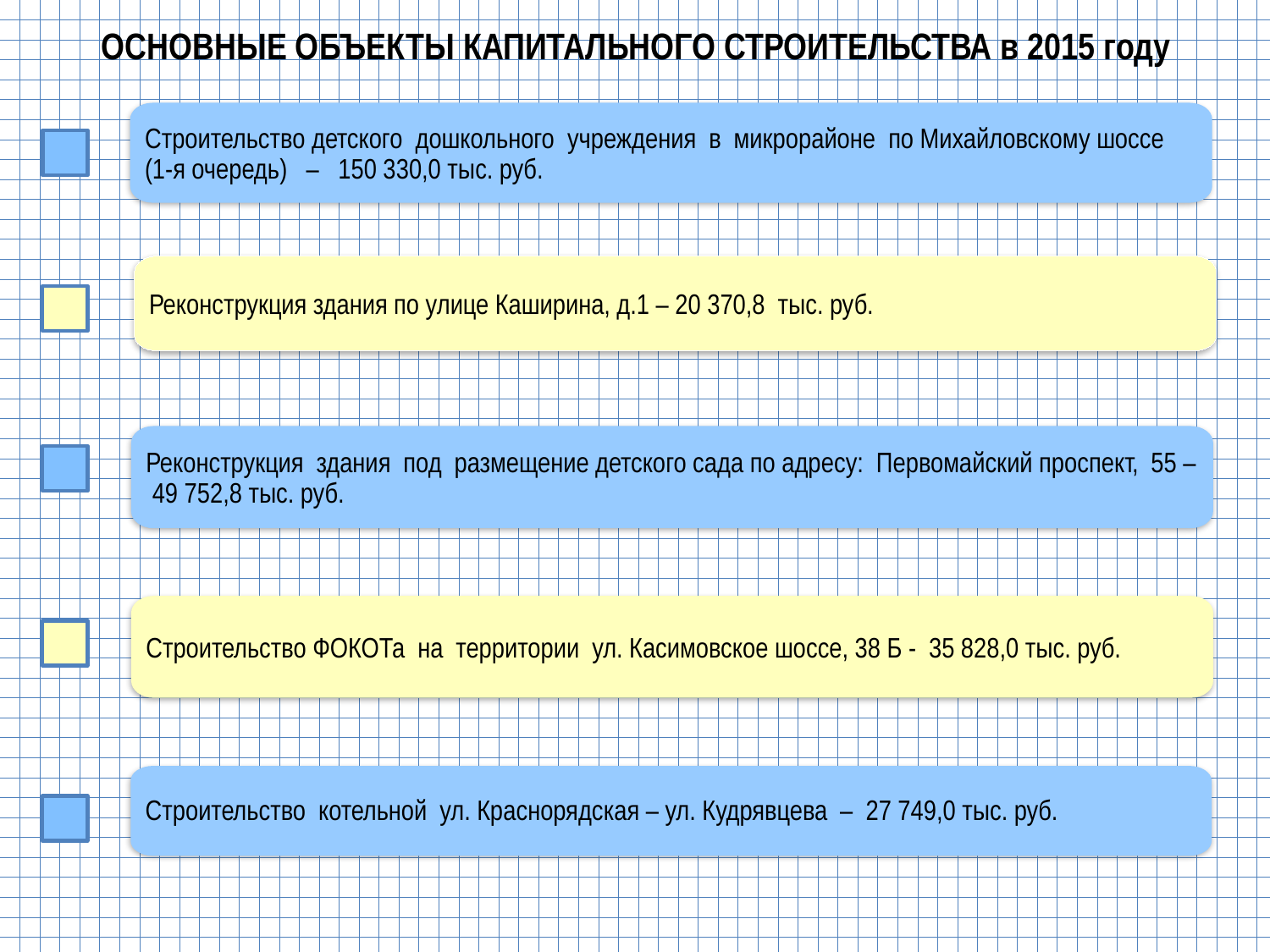

ОСНОВНЫЕ ОБЪЕКТЫ КАПИТАЛЬНОГО СТРОИТЕЛЬСТВА в 2015 году

Строительство детского  дошкольного  учреждения  в  микрорайоне  по Михайловскому шоссе (1-я очередь)   –   150 330,0 тыс. руб.

Реконструкция здания по улице Каширина, д.1 – 20 370,8  тыс. руб.

Реконструкция  здания  под  размещение детского сада по адресу:  Первомайский проспект,  55 –  49 752,8 тыс. руб.

Строительство ФОКОТа  на  территории  ул. Касимовское шоссе, 38 Б -  35 828,0 тыс. руб.

Строительство  котельной  ул. Краснорядская – ул. Кудрявцева  –  27 749,0 тыс. руб.